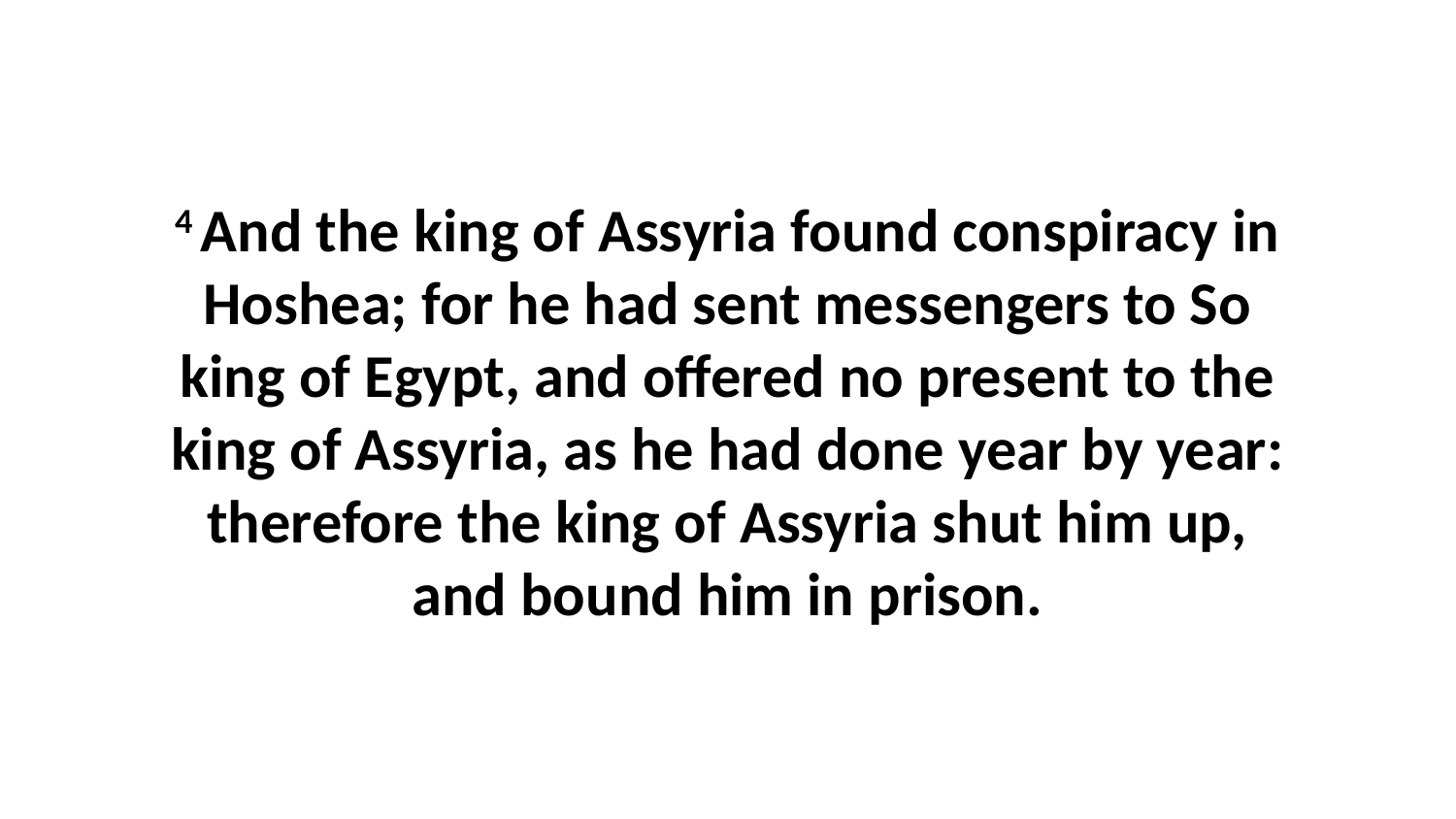

4 And the king of Assyria found conspiracy in Hoshea; for he had sent messengers to So king of Egypt, and offered no present to the king of Assyria, as he had done year by year: therefore the king of Assyria shut him up, and bound him in prison.